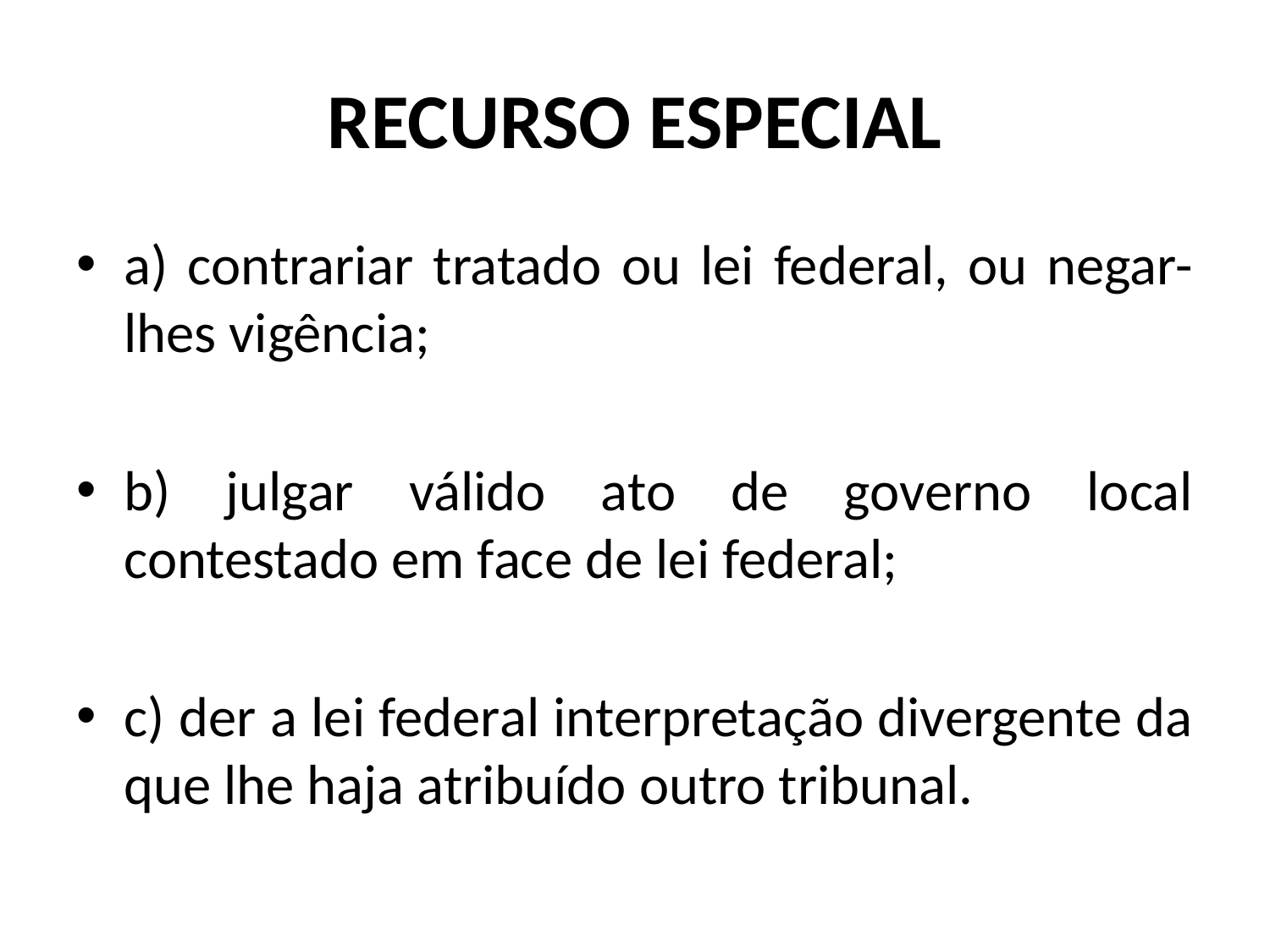

# RECURSO ESPECIAL
a) contrariar tratado ou lei federal, ou negar-lhes vigência;

b) julgar válido ato de governo local contestado em face de lei federal;

c) der a lei federal interpretação divergente da que lhe haja atribuído outro tribunal.